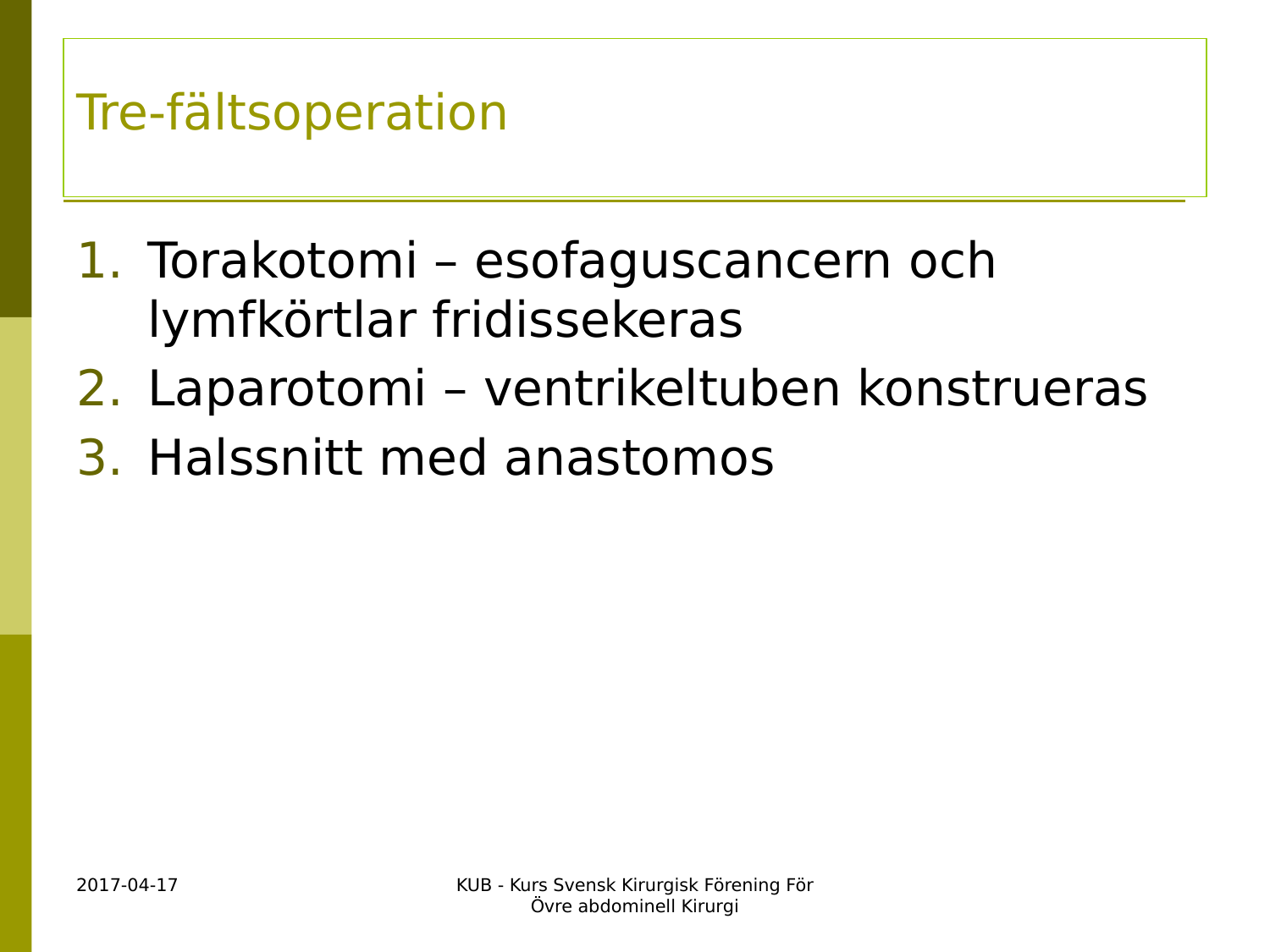

# Tre-fältsoperation
Torakotomi – esofaguscancern och lymfkörtlar fridissekeras
Laparotomi – ventrikeltuben konstrueras
Halssnitt med anastomos
2017-04-17
KUB - Kurs Svensk Kirurgisk Förening För Övre abdominell Kirurgi